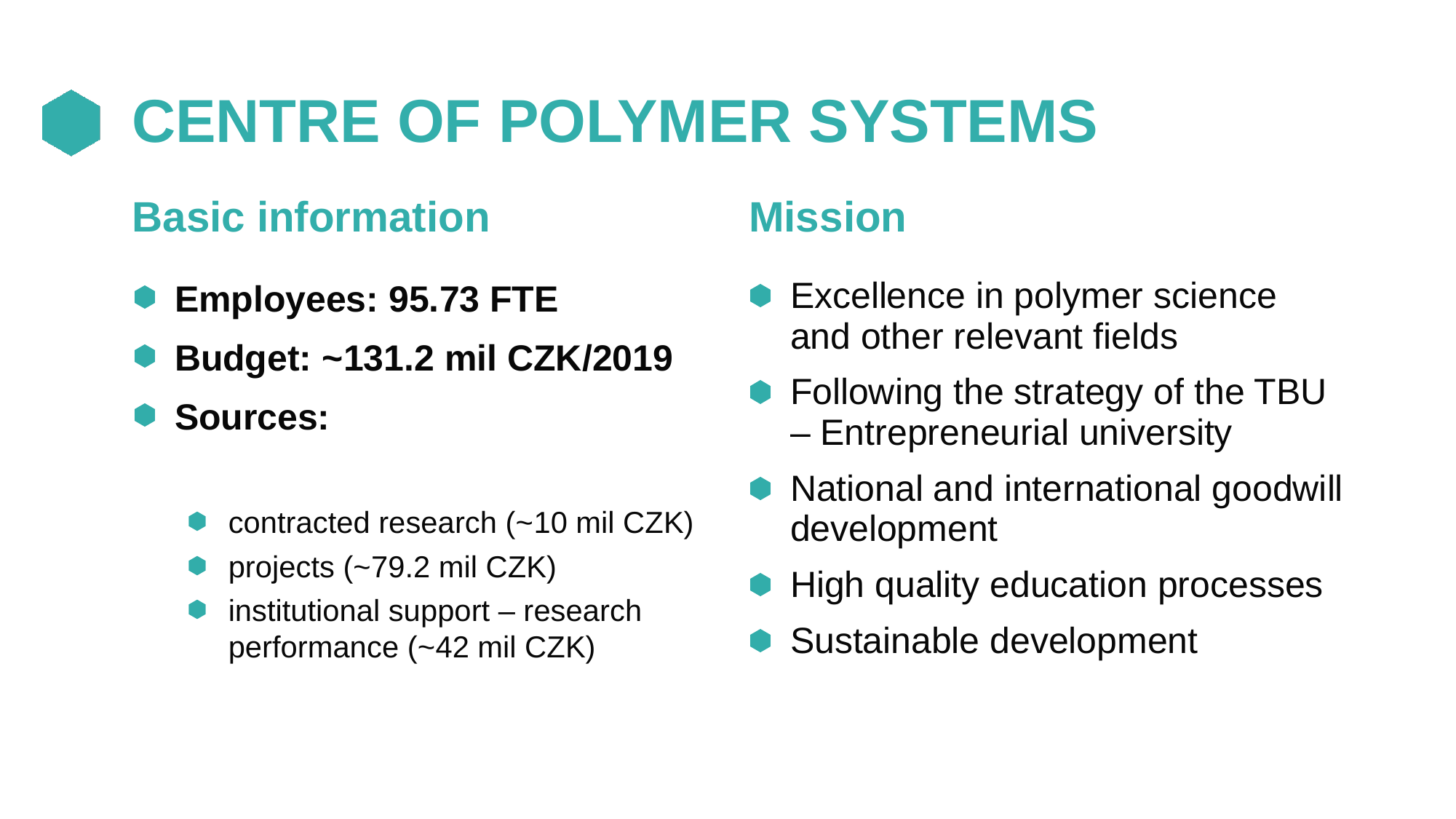

# CENTRE OF POLYMER SYSTEMS
Basic information
Mission
Employees: 95.73 FTE
Budget: ~131.2 mil CZK/2019
Sources:

contracted research (~10 mil CZK)
projects (~79.2 mil CZK)
institutional support – research performance (~42 mil CZK)
Excellence in polymer science and other relevant fields
Following the strategy of the TBU – Entrepreneurial university
National and international goodwill development
High quality education processes
Sustainable development